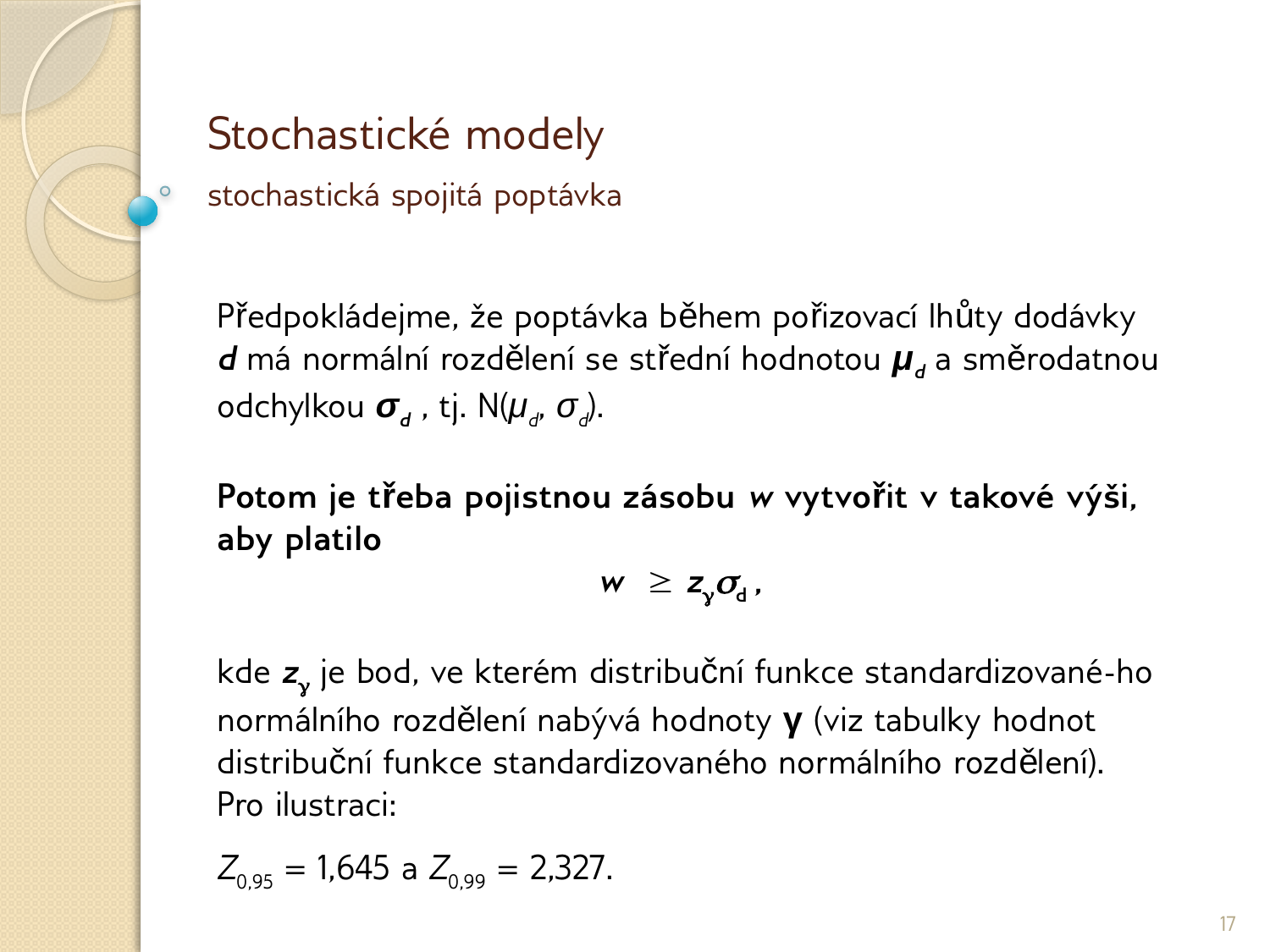

# Stochastické modely stochastická spojitá poptávka

Předpokládejme, že poptávka během pořizovací lhůty dodávky d má normální rozdělení se střední hodnotou μd a směrodatnou odchylkou σd , tj. N(μd, σd).

Potom je třeba pojistnou zásobu w vytvořit v takové výši, aby platilo
			w  ≥ zγσd ,

kde zγ je bod, ve kterém distribuční funkce standardizované-ho normálního rozdělení nabývá hodnoty γ (viz tabulky hodnot distribuční funkce standardizovaného normálního rozdělení). Pro ilustraci:
Z0,95 = 1,645 a Z0,99 = 2,327.

17